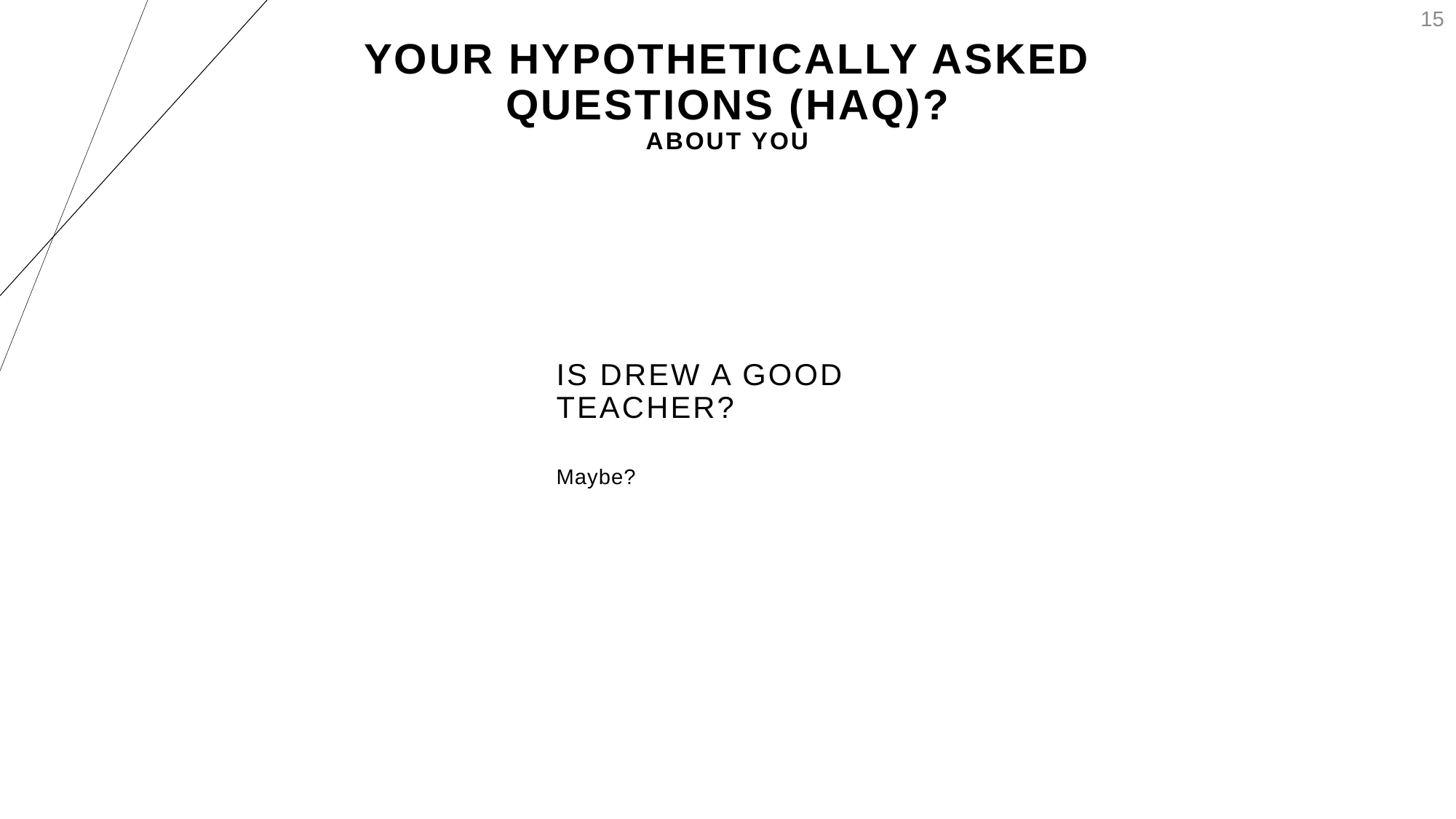

15
# Your Hypothetically Asked Questions (HAQ)?
About You
Is Drew a Good Teacher?
Maybe?